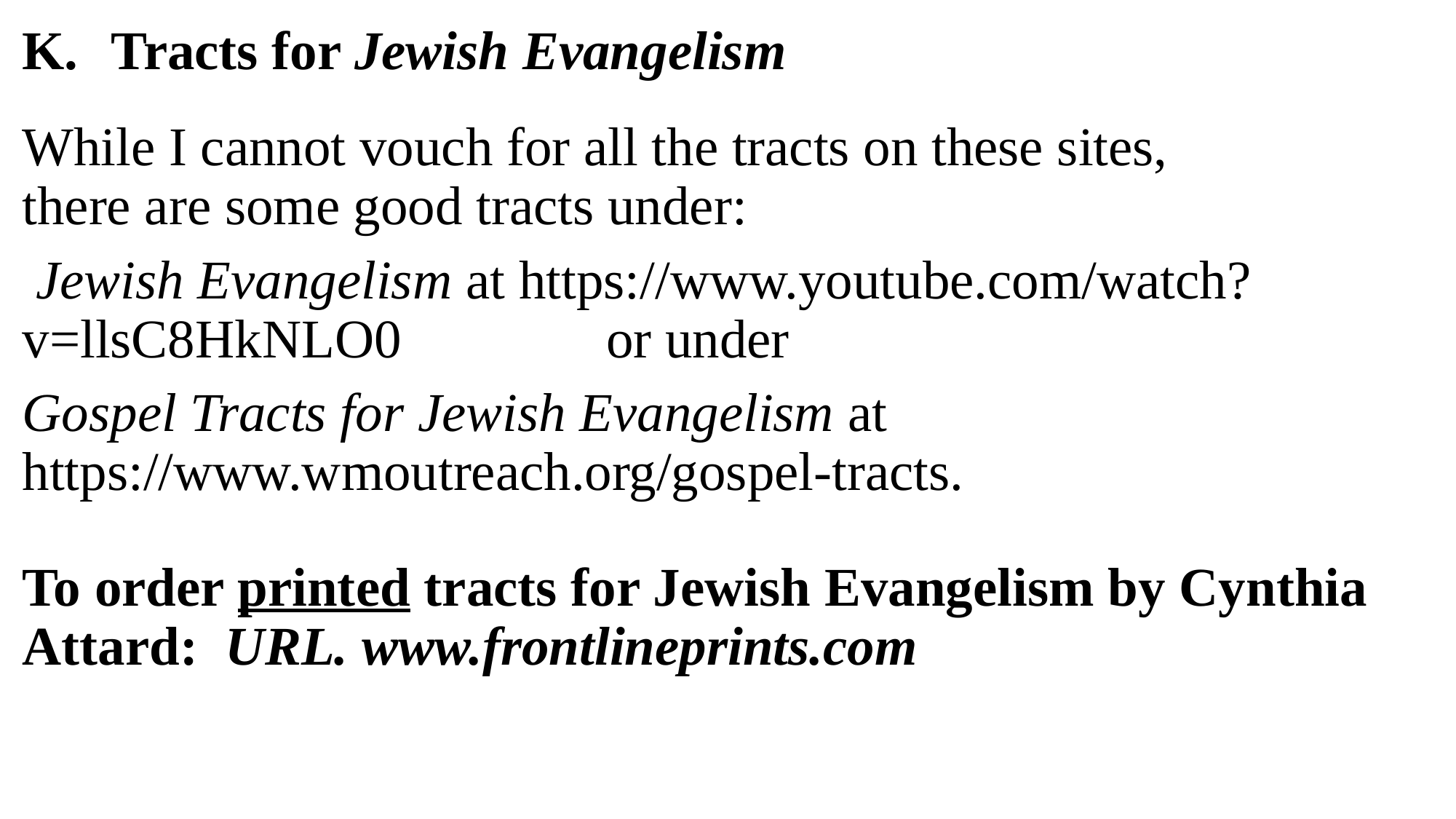

Tracts for Jewish Evangelism

While I cannot vouch for all the tracts on these sites,                  there are some good tracts under:
 Jewish Evangelism at https://www.youtube.com/watch?v=llsC8HkNLO0               or under
Gospel Tracts for Jewish Evangelism at https://www.wmoutreach.org/gospel-tracts.

To order printed tracts for Jewish Evangelism by Cynthia Attard:  URL. www.frontlineprints.com